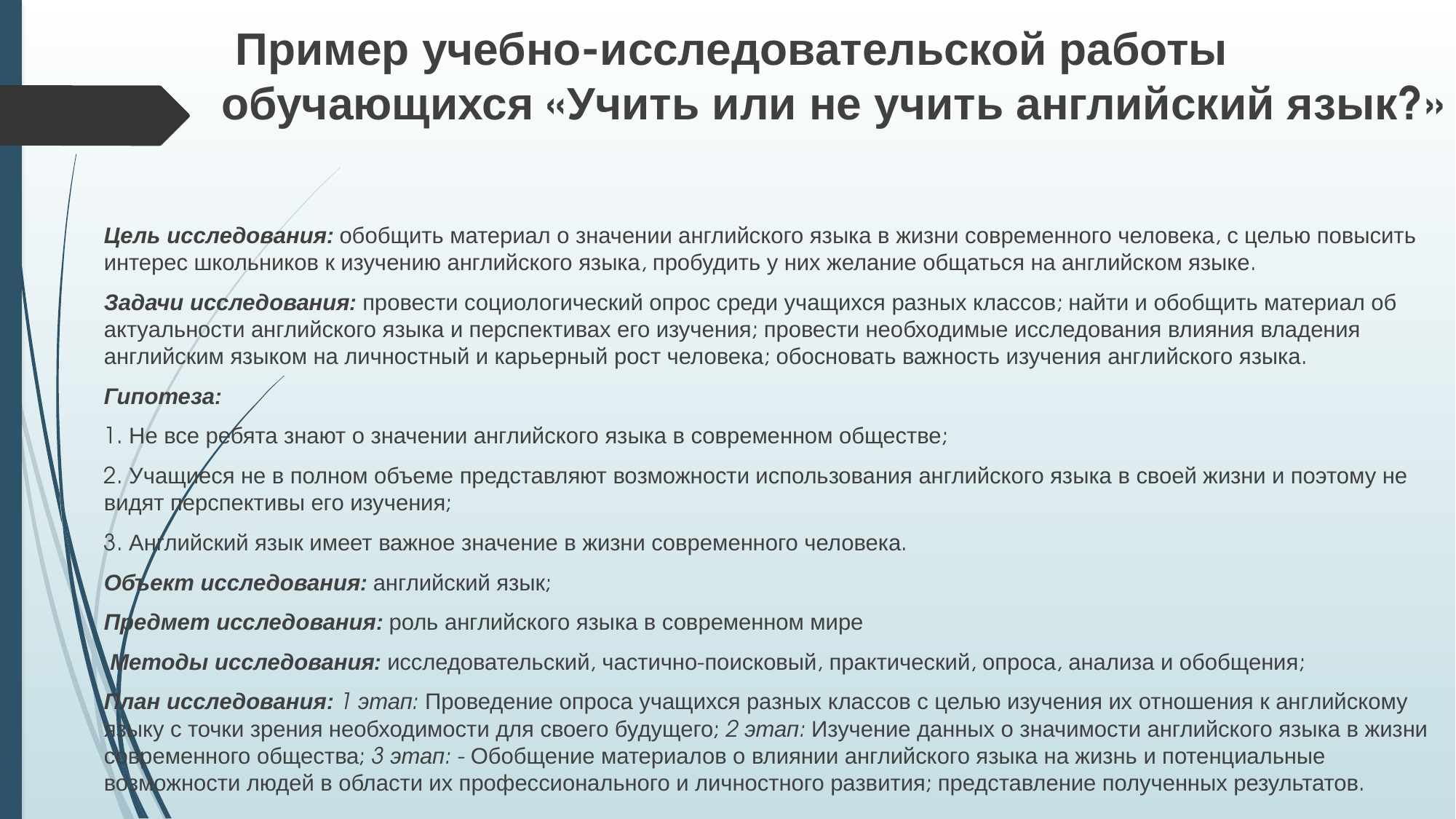

Пример учебно-исследовательской работы                  обучающихся «Учить или не учить английский язык?»

Цель исследования: обобщить материал о значении английского языка в жизни современного человека, с целью повысить интерес школьников к изучению английского языка, пробудить у них желание общаться на английском языке.
Задачи исследования: провести социологический опрос среди учащихся разных классов; найти и обобщить материал об актуальности английского языка и перспективах его изучения; провести необходимые исследования влияния владения английским языком на личностный и карьерный рост человека; обосновать важность изучения английского языка.
Гипотеза:
1. Не все ребята знают о значении английского языка в современном обществе;
2. Учащиеся не в полном объеме представляют возможности использования английского языка в своей жизни и поэтому не видят перспективы его изучения;
3. Английский язык имеет важное значение в жизни современного человека.
Объект исследования: английский язык;
Предмет исследования: роль английского языка в современном мире
 Методы исследования: исследовательский, частично-поисковый, практический, опроса, анализа и обобщения;
План исследования: 1 этап: Проведение опроса учащихся разных классов с целью изучения их отношения к английскому языку с точки зрения необходимости для своего будущего; 2 этап: Изучение данных о значимости английского языка в жизни современного общества; 3 этап: - Обобщение материалов о влиянии английского языка на жизнь и потенциальные возможности людей в области их профессионального и личностного развития; представление полученных результатов.